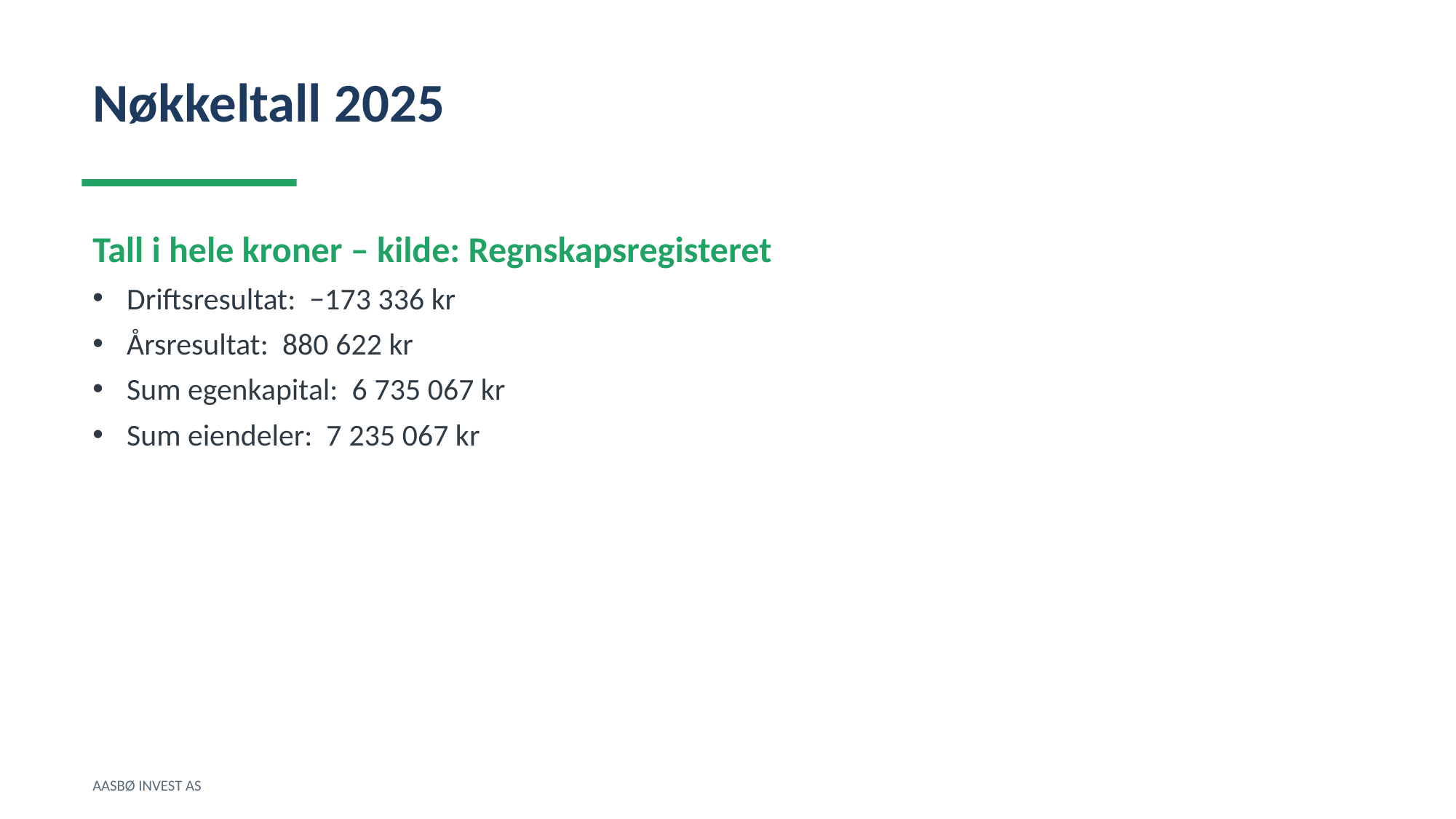

Nøkkeltall 2025

Tall i hele kroner – kilde: Regnskapsregisteret
Driftsresultat:  −173 336 kr
Årsresultat:  880 622 kr
Sum egenkapital:  6 735 067 kr
Sum eiendeler:  7 235 067 kr
AASBØ INVEST AS